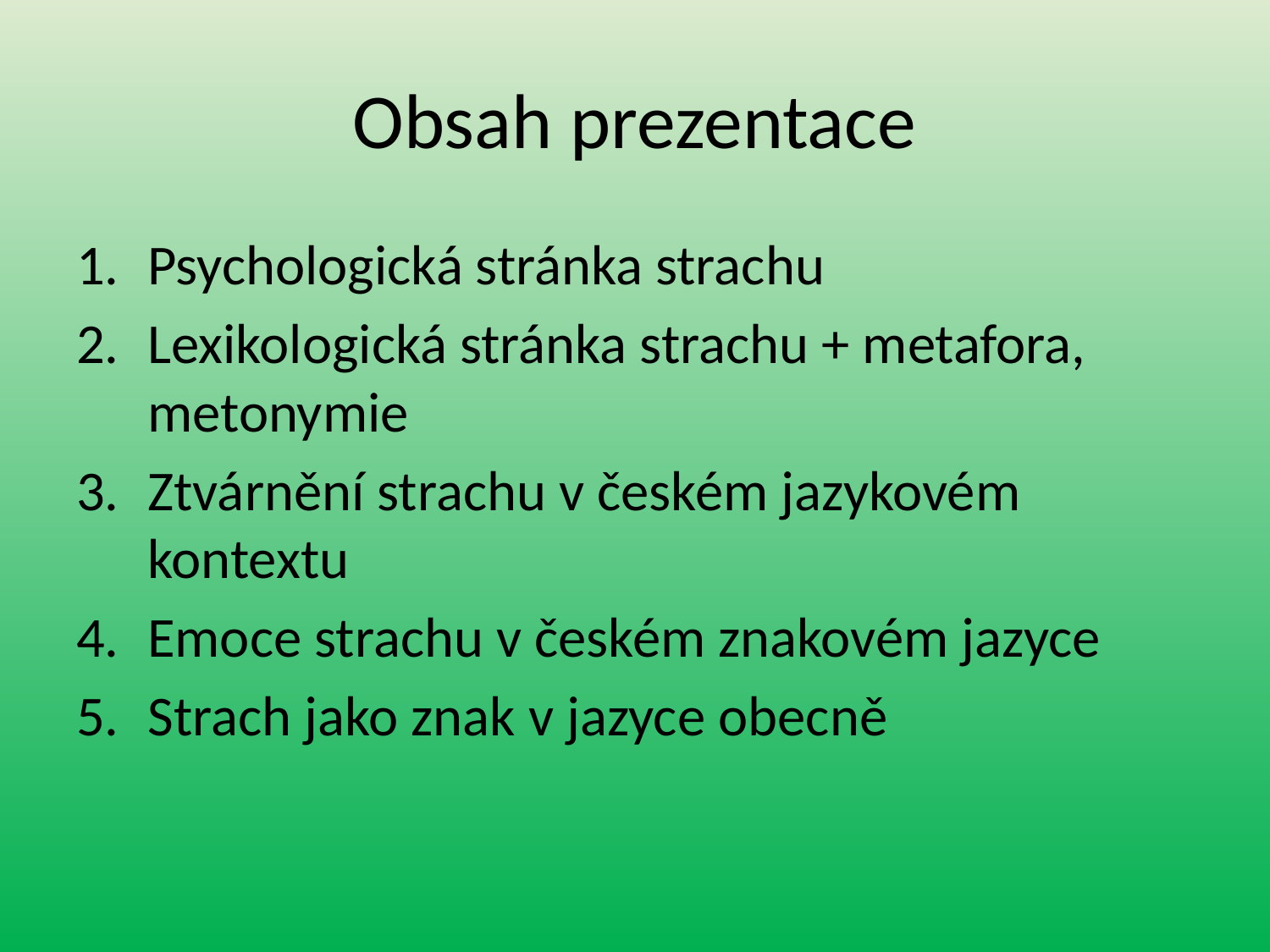

# Obsah prezentace
Psychologická stránka strachu
Lexikologická stránka strachu + metafora, metonymie
Ztvárnění strachu v českém jazykovém kontextu
Emoce strachu v českém znakovém jazyce
Strach jako znak v jazyce obecně